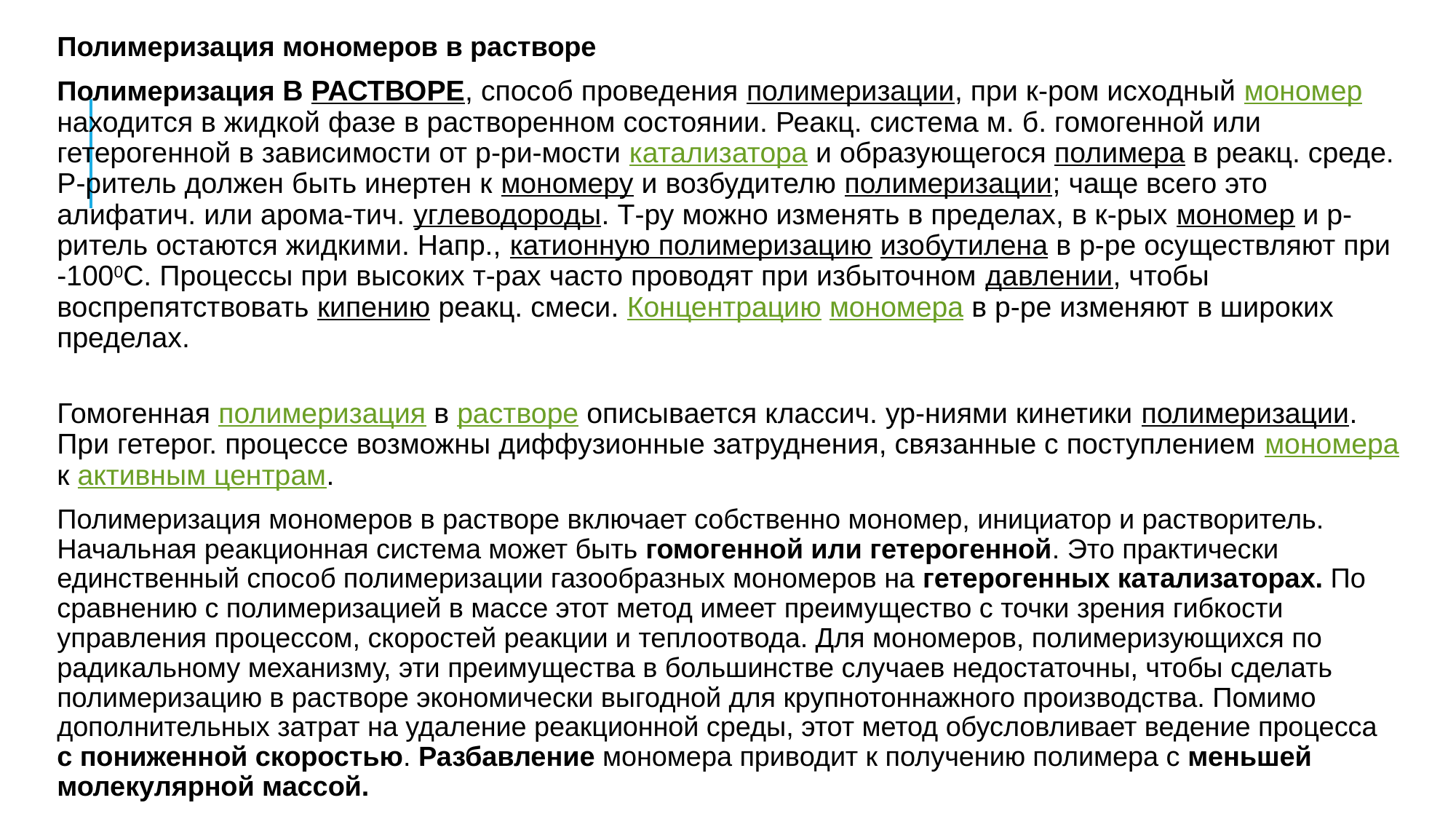

Полимеризация мономеров в растворе
Полимеризация В РАСТВОРЕ, способ проведения полимеризации, при к-ром исходный мономер находится в жидкой фазе в растворенном состоянии. Реакц. система м. б. гомогенной или гетерогенной в зависимости от р-ри-мости катализатора и образующегося полимера в реакц. среде. Р-ритель должен быть инертен к мономеру и возбудителю полимеризации; чаще всего это алифатич. или арома-тич. углеводороды. Т-ру можно изменять в пределах, в к-рых мономер и р-ритель остаются жидкими. Напр., катионную полимеризацию изобутилена в р-ре осуществляют при -1000C. Процессы при высоких т-рах часто проводят при избыточном давлении, чтобы воспрепятствовать кипению реакц. смеси. Концентрацию мономера в р-ре изменяют в широких пределах.
Гомогенная полимеризация в растворе описывается классич. ур-ниями кинетики полимеризации. При гетерог. процессе возможны диффузионные затруднения, связанные с поступлением мономера к активным центрам.
Полимеризация мономеров в растворе включает собственно мономер, инициатор и растворитель. Начальная реакционная система может быть гомогенной или гетерогенной. Это практически единственный способ полимеризации газообразных мономеров на гетерогенных катализаторах. По сравнению с полимеризацией в массе этот метод имеет преимущество с точки зрения гибкости управления процессом, скоростей реакции и теплоотвода. Для мономеров, полимеризующихся по радикальному механизму, эти преимущества в большинстве случаев недостаточны, чтобы сделать полимеризацию в растворе экономически выгодной для крупнотоннажного производства. Помимо дополнительных затрат на удаление реакционной среды, этот метод обусловливает ведение процесса с пониженной скоростью. Разбавление мономера приводит к получению полимера с меньшей молекулярной массой.